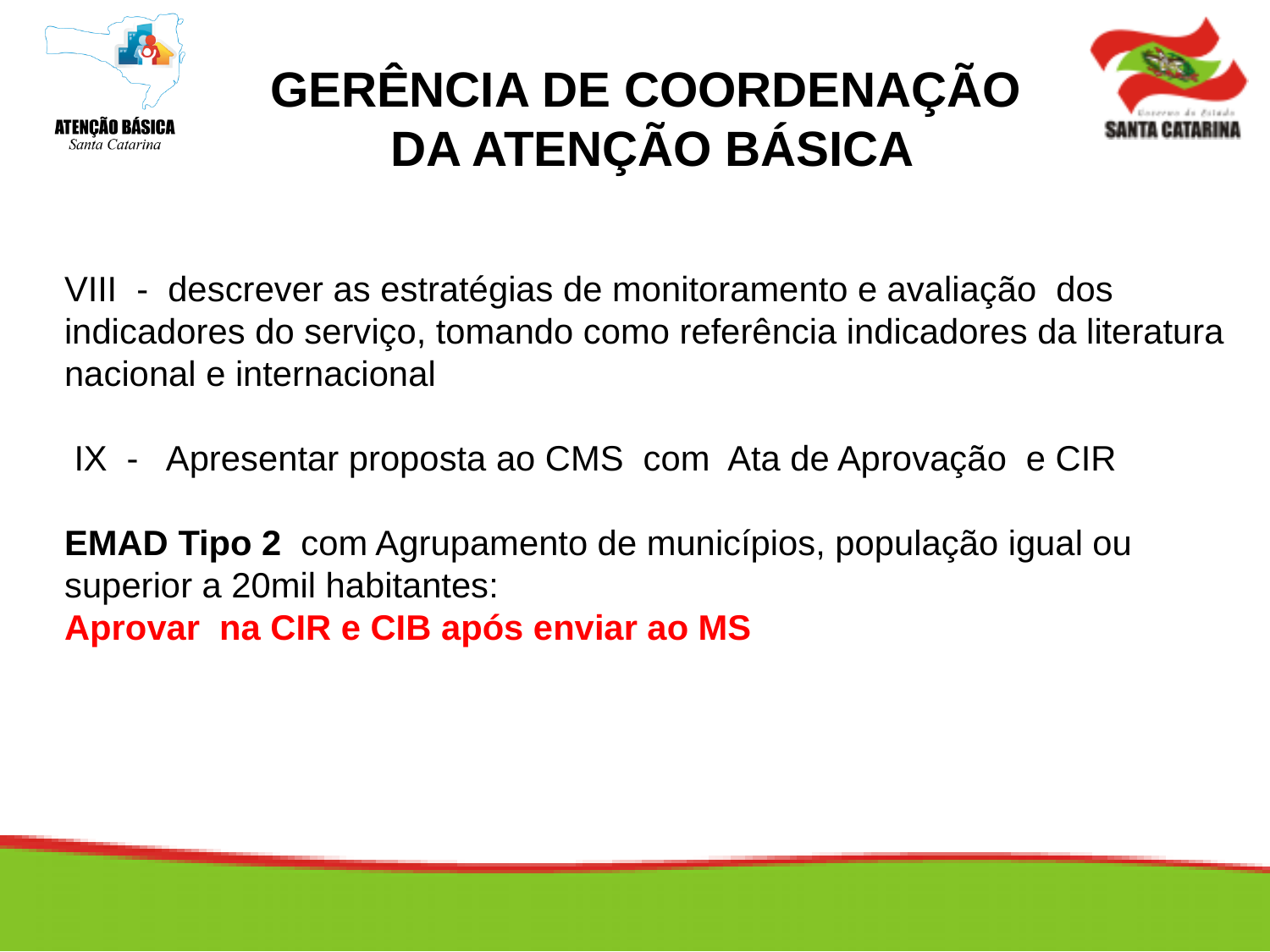

GERÊNCIA DE COORDENAÇÃO
DA ATENÇÃO BÁSICA

VIII  -  descrever as estratégias de monitoramento e avaliação  dos indicadores do serviço, tomando como referência indicadores da literatura nacional e internacional

 IX  -   Apresentar proposta ao CMS  com  Ata de Aprovação  e CIR

EMAD Tipo 2  com Agrupamento de municípios, população igual ou superior a 20mil habitantes:
Aprovar  na CIR e CIB após enviar ao MS